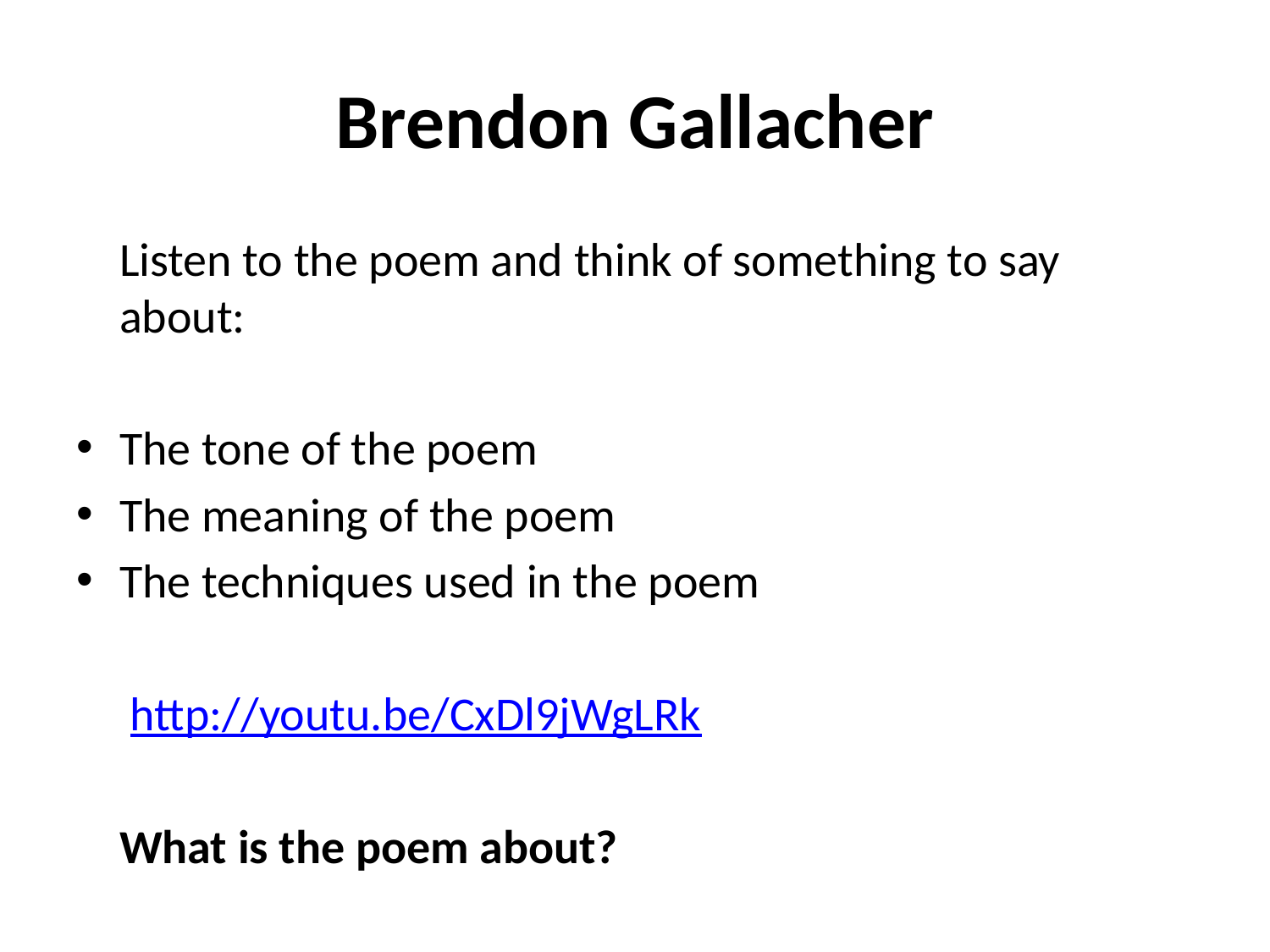

# Brendon Gallacher
	Listen to the poem and think of something to say about:

The tone of the poem
The meaning of the poem
The techniques used in the poem

	 http://youtu.be/CxDl9jWgLRk

					What is the poem about?